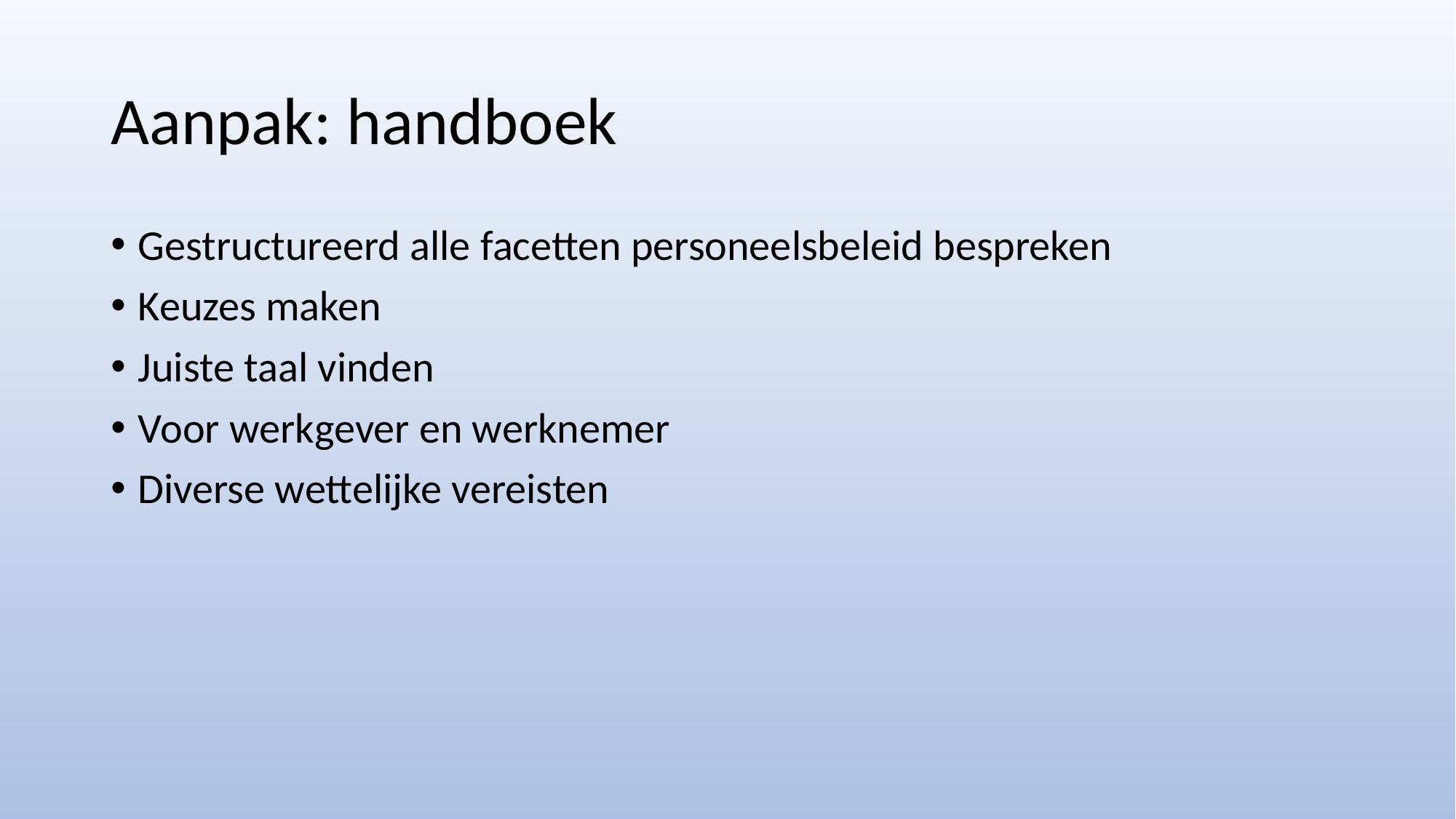

# Aanpak: handboek
Gestructureerd alle facetten personeelsbeleid bespreken
Keuzes maken
Juiste taal vinden
Voor werkgever en werknemer
Diverse wettelijke vereisten